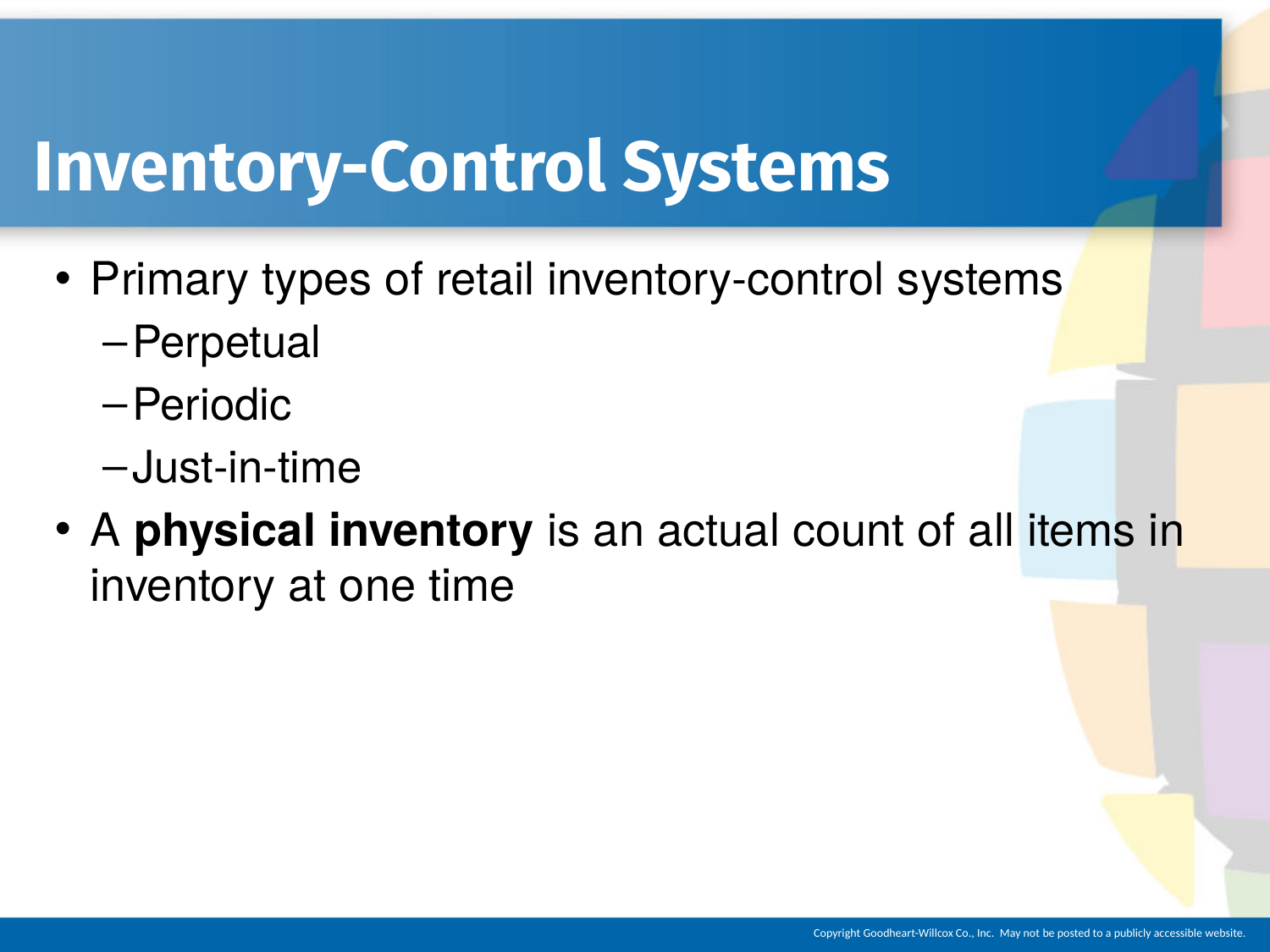

# Inventory-Control Systems
Primary types of retail inventory-control systems
Perpetual
Periodic
Just-in-time
A physical inventory is an actual count of all items in inventory at one time